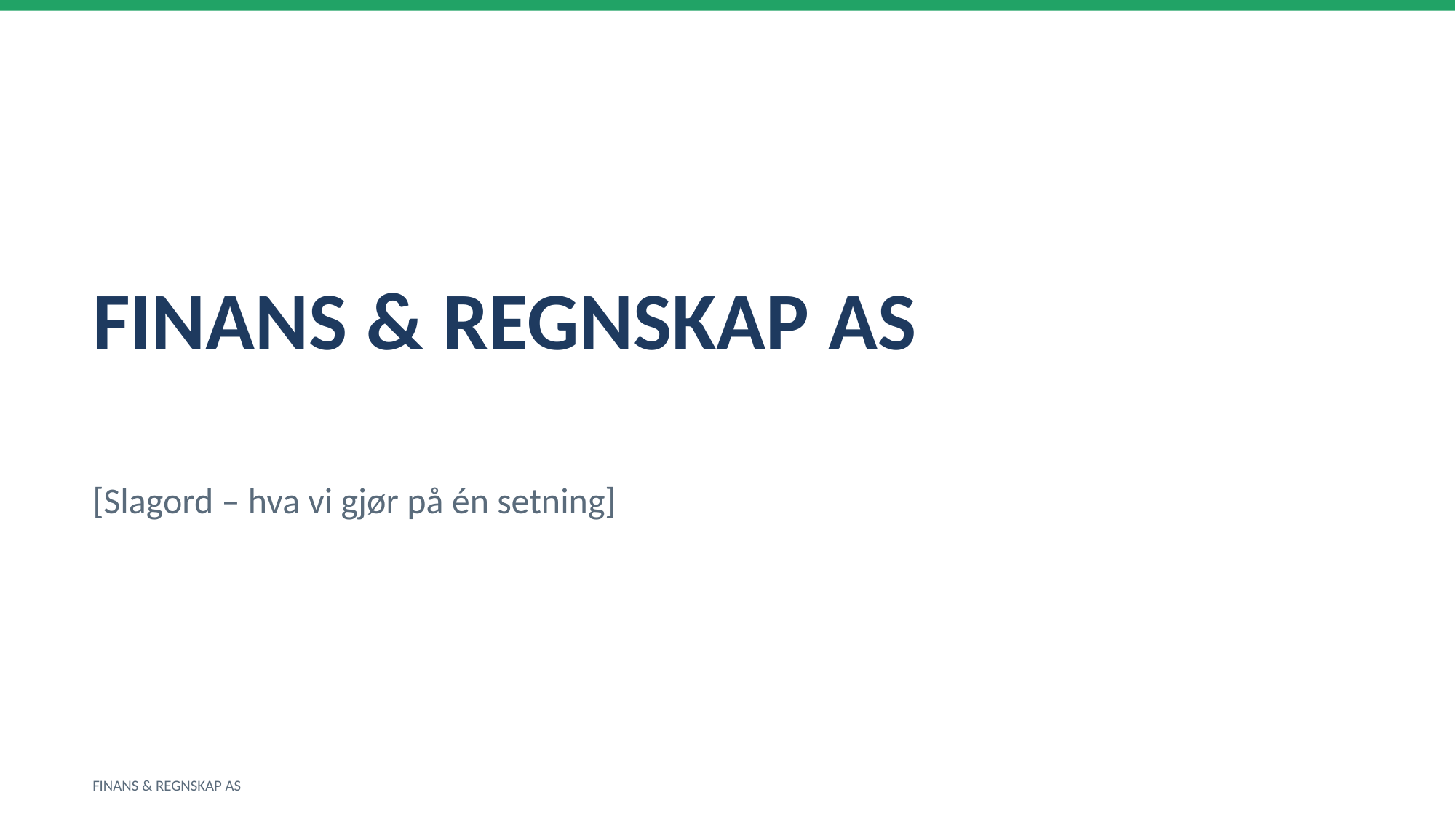

FINANS & REGNSKAP AS
[Slagord – hva vi gjør på én setning]
FINANS & REGNSKAP AS